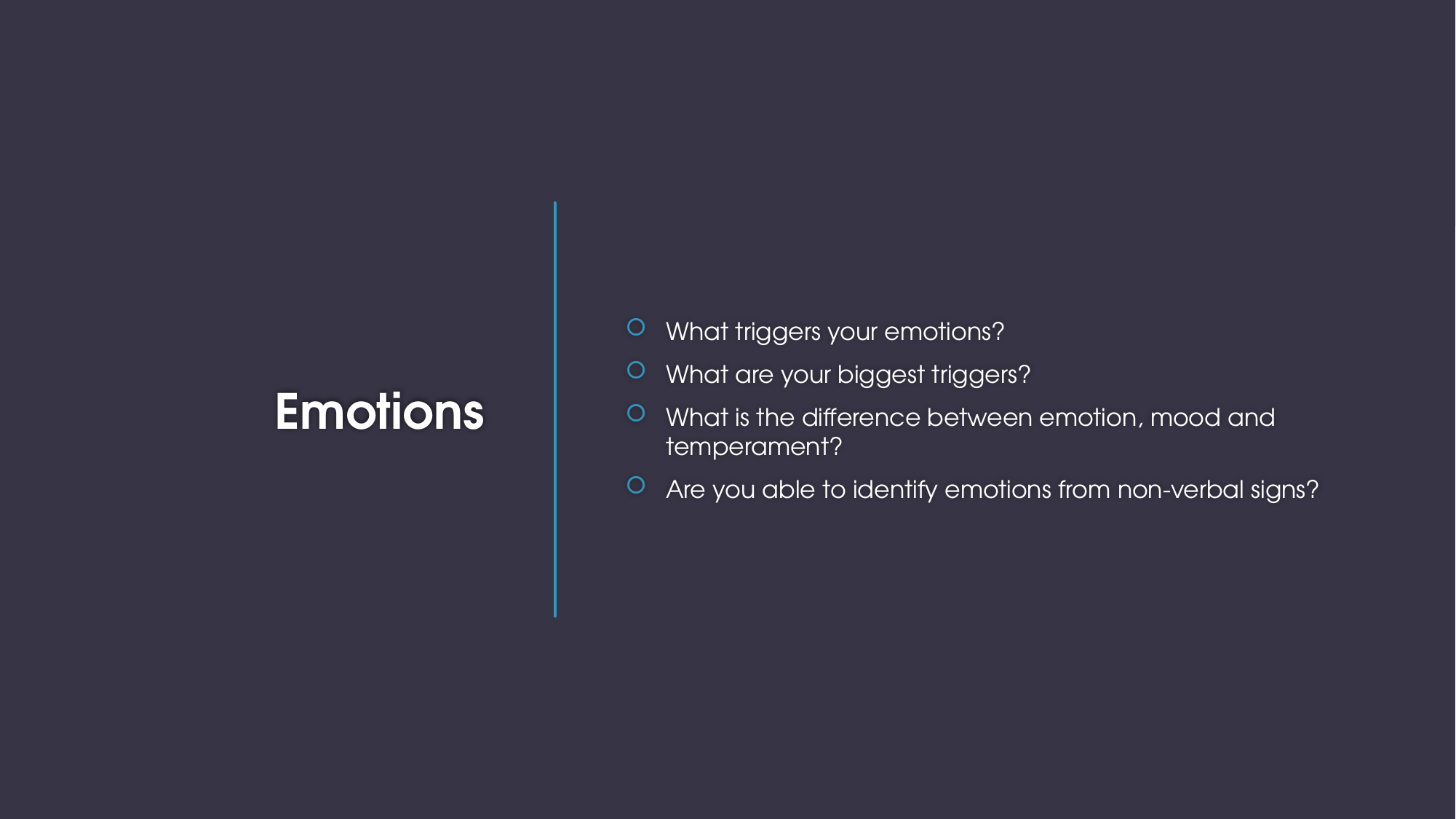

What triggers your emotions?
What are your biggest triggers?
What is the difference between emotion, mood and temperament?
Are you able to identify emotions from non-verbal signs?
# Emotions